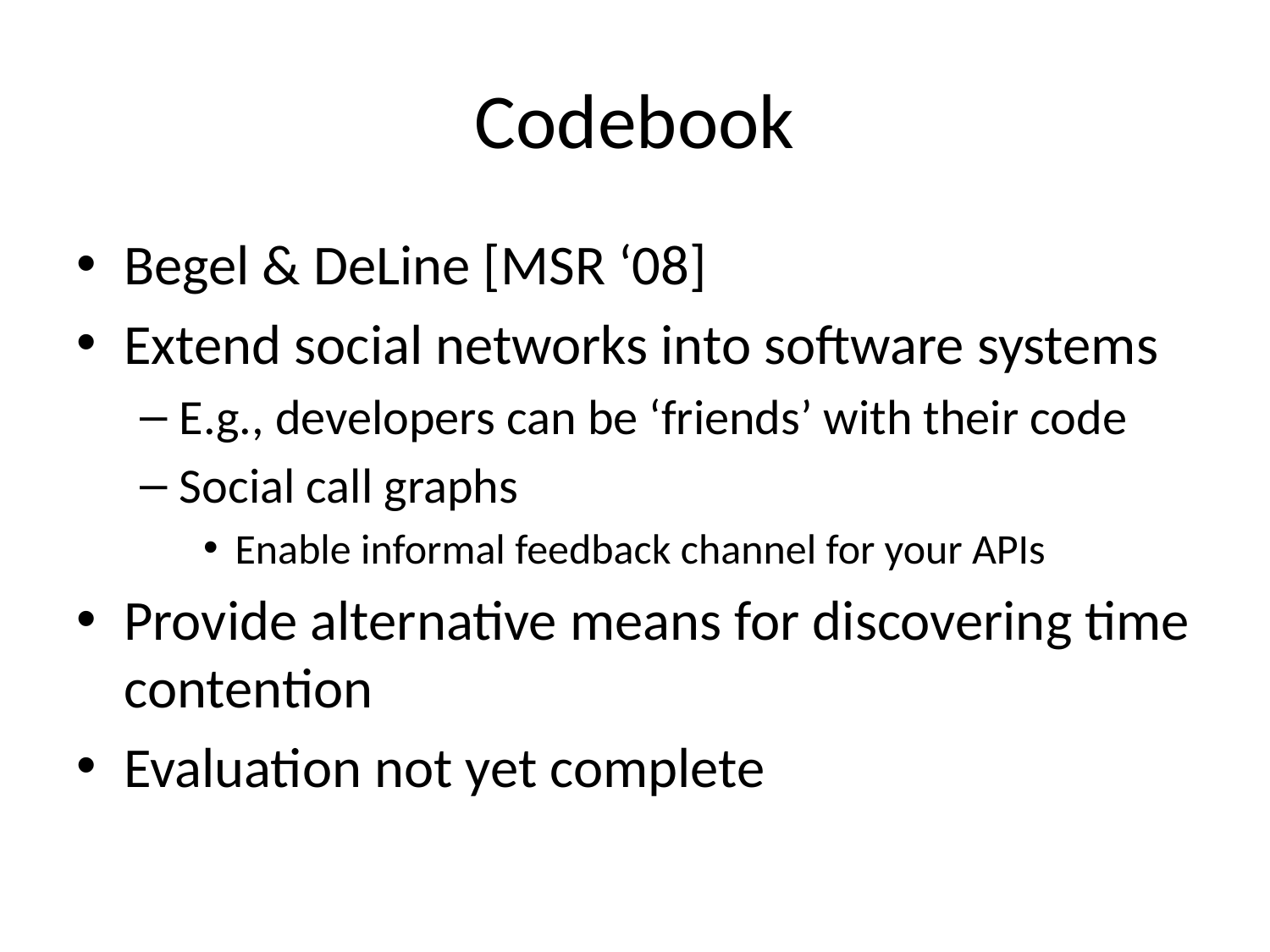

# Codebook
Begel & DeLine [MSR ‘08]
Extend social networks into software systems
E.g., developers can be ‘friends’ with their code
Social call graphs
Enable informal feedback channel for your APIs
Provide alternative means for discovering time contention
Evaluation not yet complete